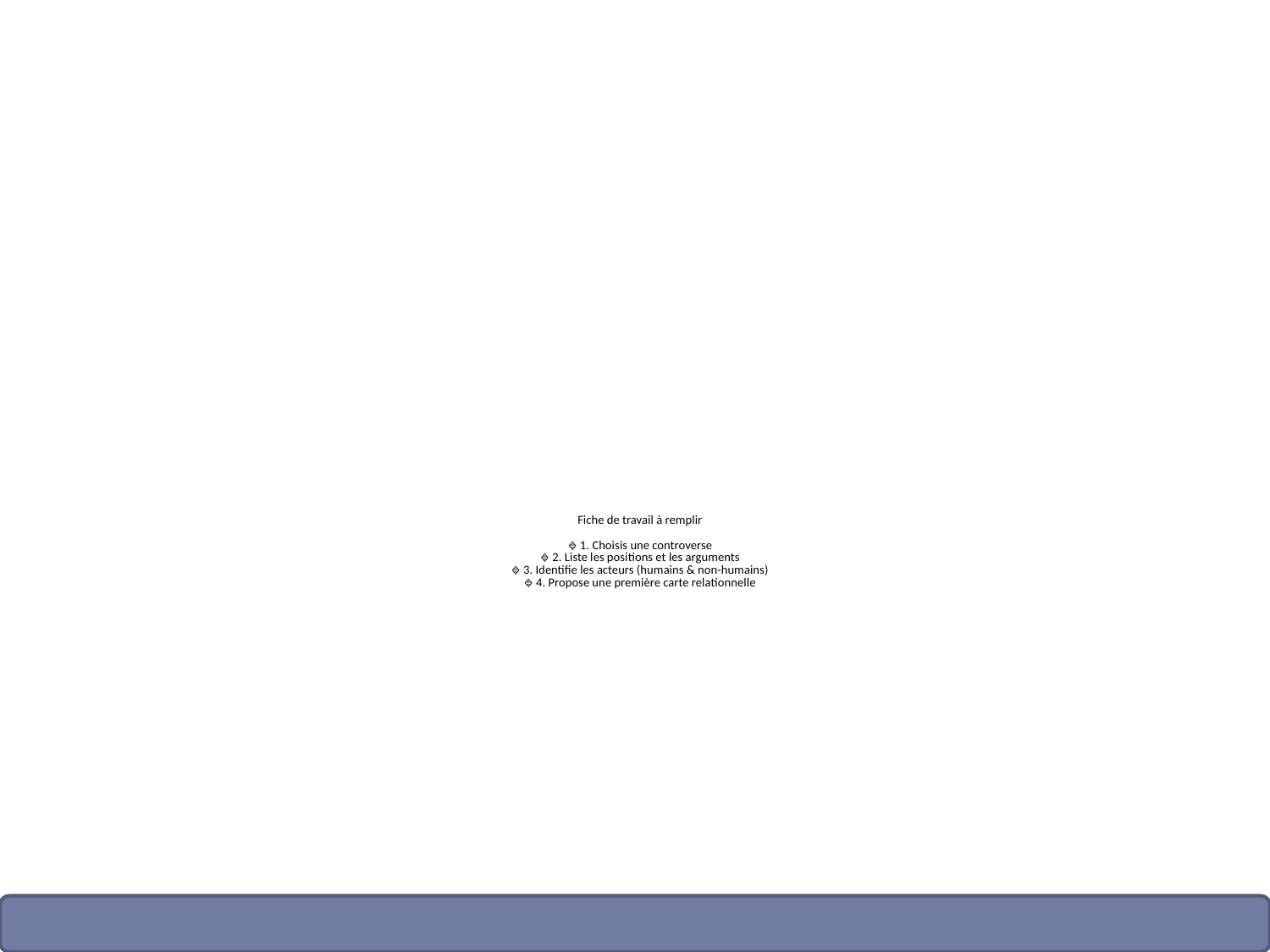

# Fiche de travail à remplir 🔹 1. Choisis une controverse 🔹 2. Liste les positions et les arguments 🔹 3. Identifie les acteurs (humains & non-humains) 🔹 4. Propose une première carte relationnelle